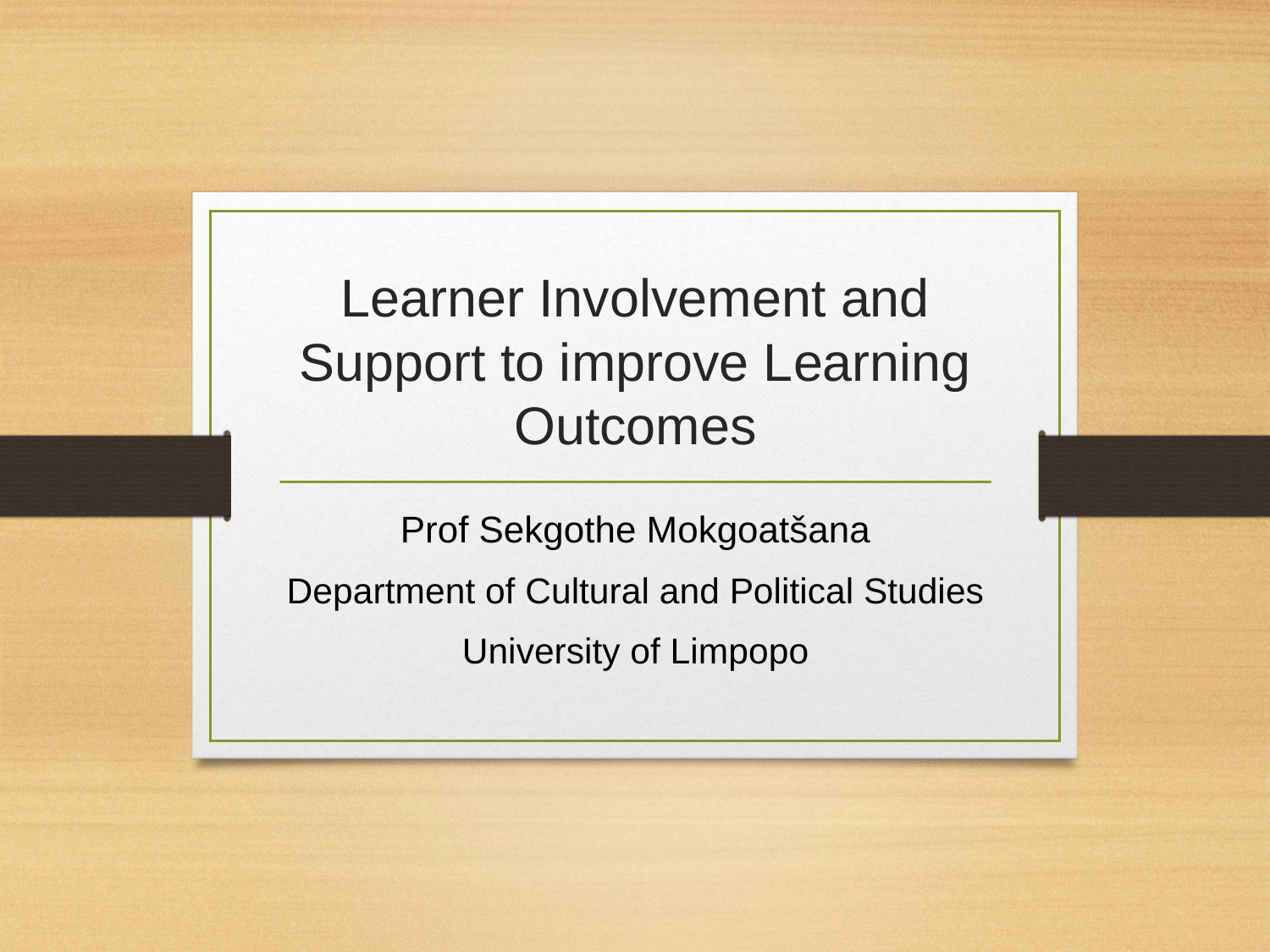

# Learner Involvement and Support to improve Learning Outcomes
Prof Sekgothe Mokgoatšana
Department of Cultural and Political Studies
University of Limpopo